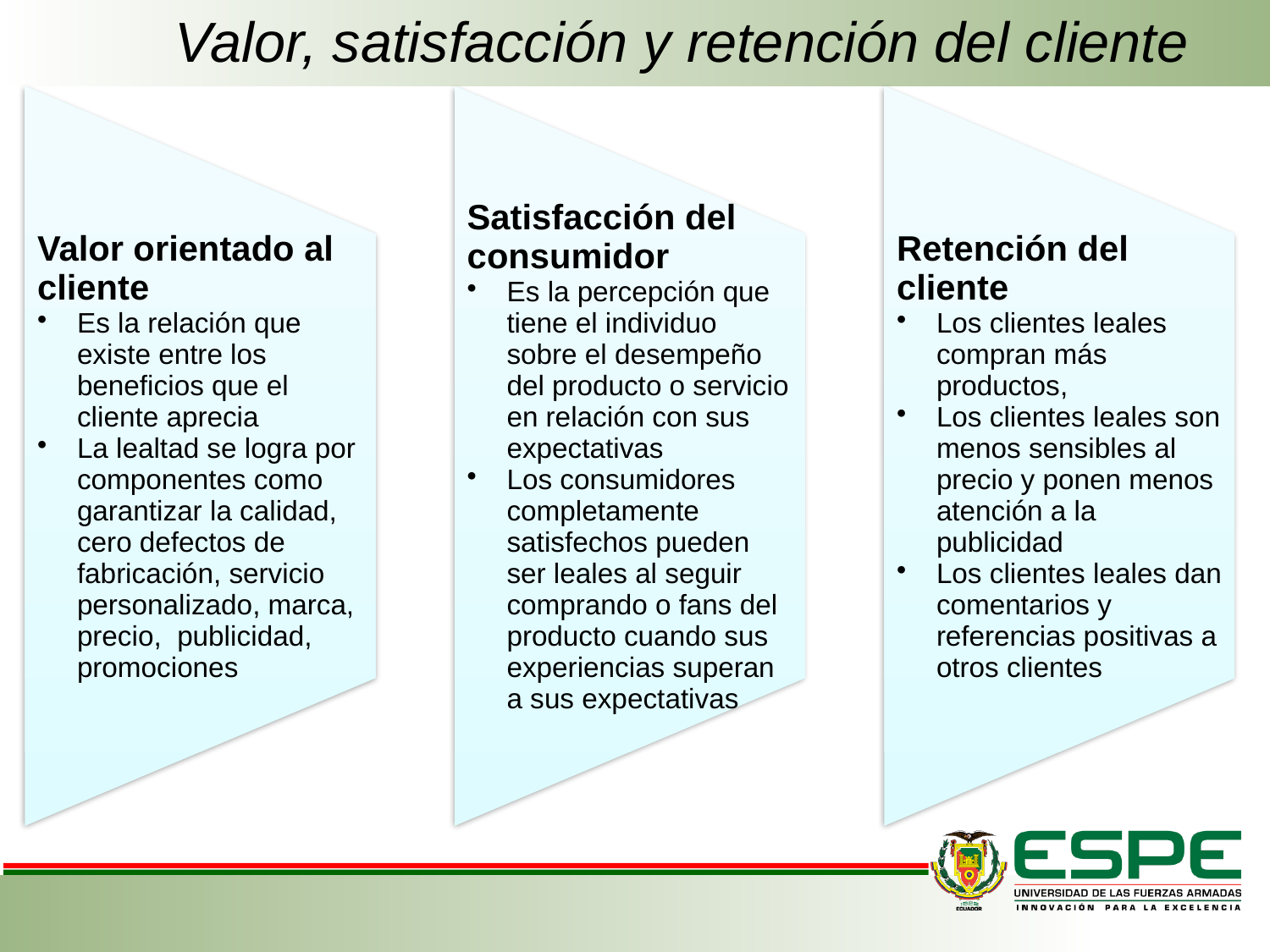

# Valor, satisfacción y retención del cliente
Valor orientado al cliente
Es la relación que existe entre los beneficios que el cliente aprecia
La lealtad se logra por componentes como garantizar la calidad, cero defectos de fabricación, servicio personalizado, marca, precio,  publicidad, promociones
Satisfacción del consumidor
Es la percepción que tiene el individuo sobre el desempeño del producto o servicio en relación con sus expectativas
Los consumidores completamente satisfechos pueden ser leales al seguir comprando o fans del producto cuando sus experiencias superan a sus expectativas
Retención del cliente
Los clientes leales compran más productos,
Los clientes leales dan comentarios y referencias positivas a otros clientes
Los clientes leales son menos sensibles al precio y ponen menos atención a la publicidad